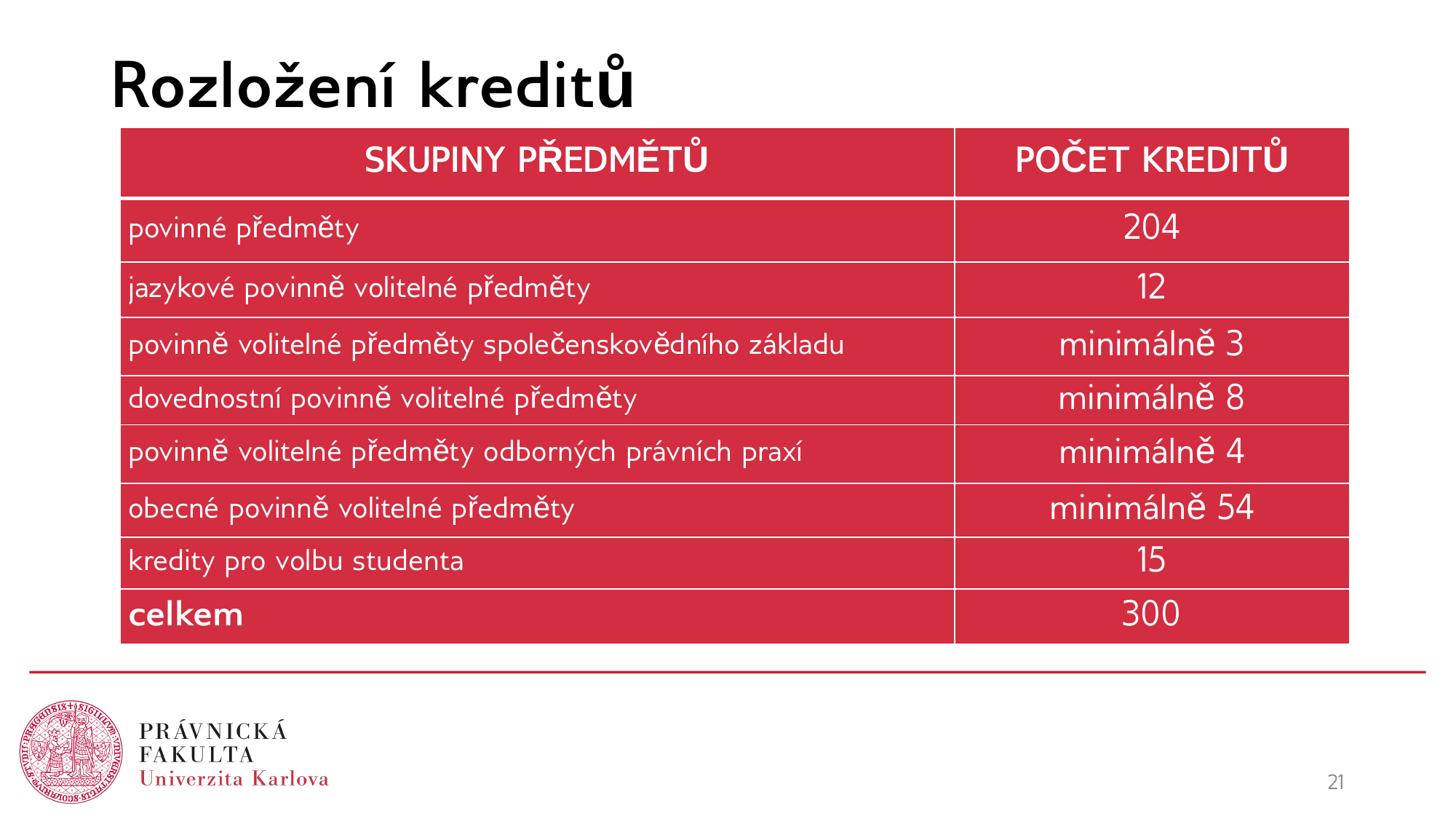

# Rozložení kreditů
| SKUPINY PŘEDMĚTŮ | POČET KREDITŮ |
| --- | --- |
| povinné předměty | 204 |
| jazykové povinně volitelné předměty | 12 |
| povinně volitelné předměty společenskovědního základu | minimálně 3 |
| dovednostní povinně volitelné předměty | minimálně 8 |
| povinně volitelné předměty odborných právních praxí | minimálně 4 |
| obecné povinně volitelné předměty | minimálně 54 |
| kredity pro volbu studenta | 15 |
| celkem | 300 |
21